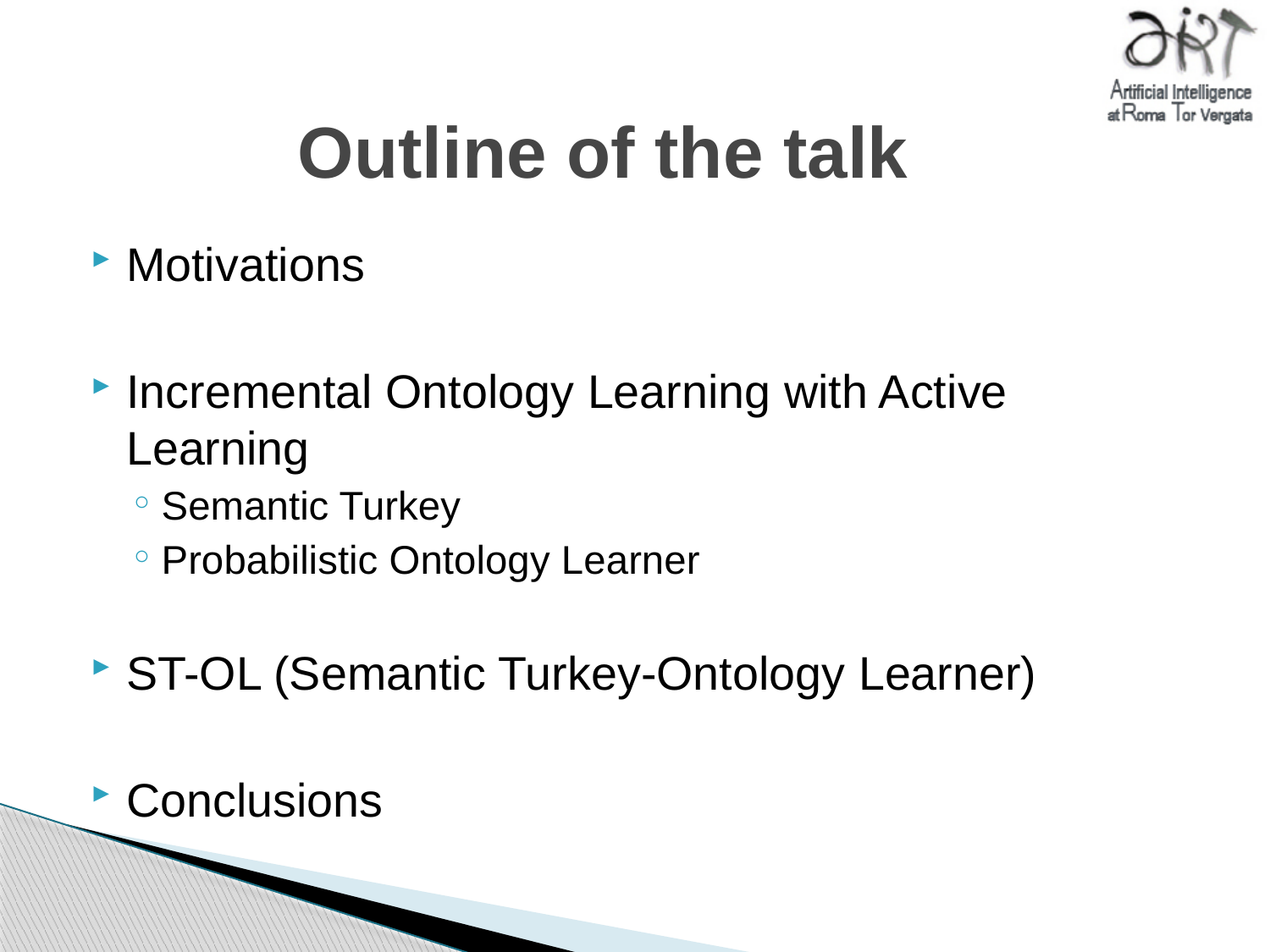

# Outline of the talk
Motivations

Incremental Ontology Learning with Active Learning
Semantic Turkey
Probabilistic Ontology Learner

ST-OL (Semantic Turkey-Ontology Learner)

Conclusions